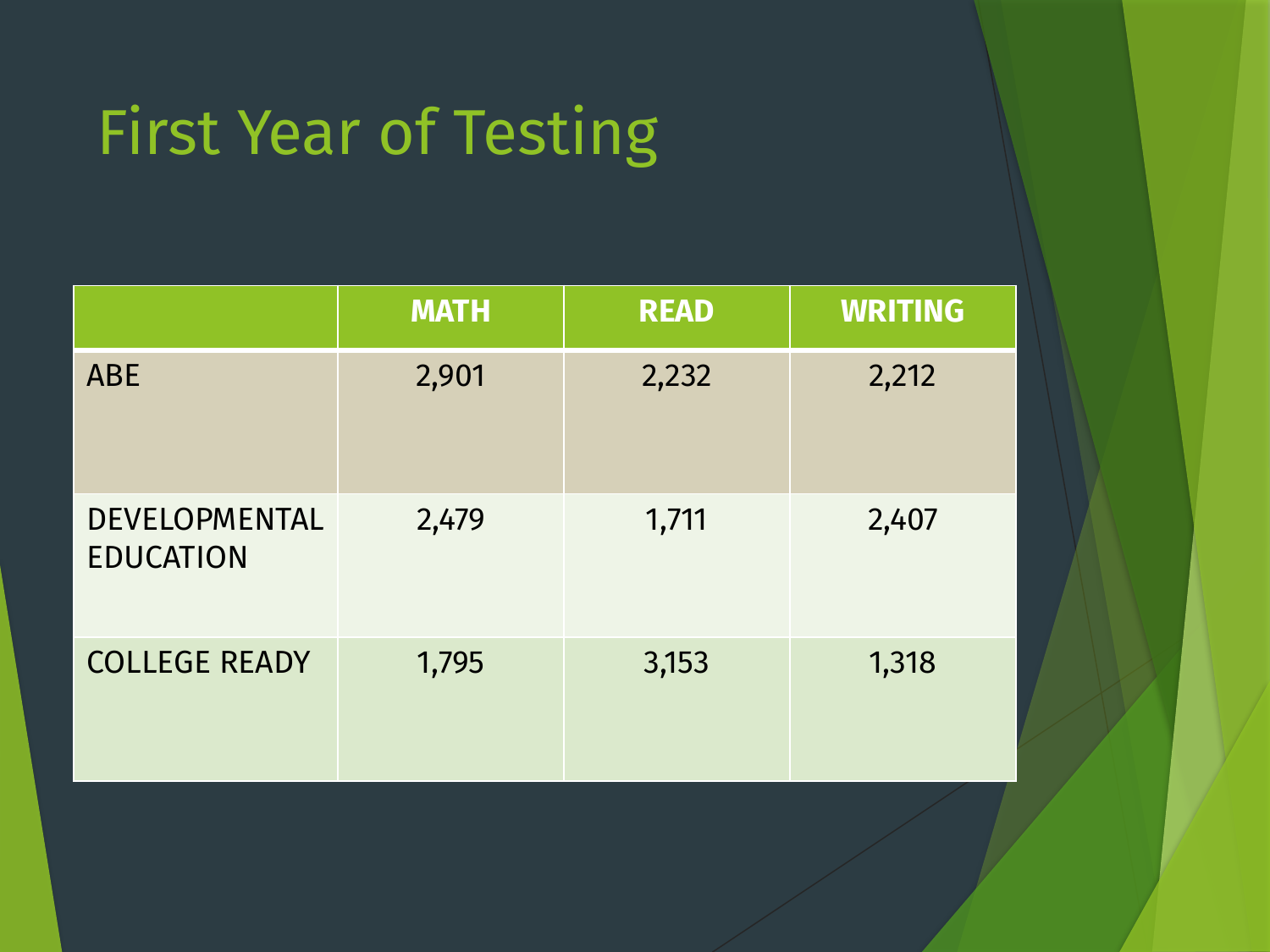

# First Year of Testing
|  | MATH | READ | WRITING |
| --- | --- | --- | --- |
| ABE | 2,901 | 2,232 | 2,212 |
| DEVELOPMENTAL EDUCATION | 2,479 | 1,711 | 2,407 |
| COLLEGE READY | 1,795 | 3,153 | 1,318 |